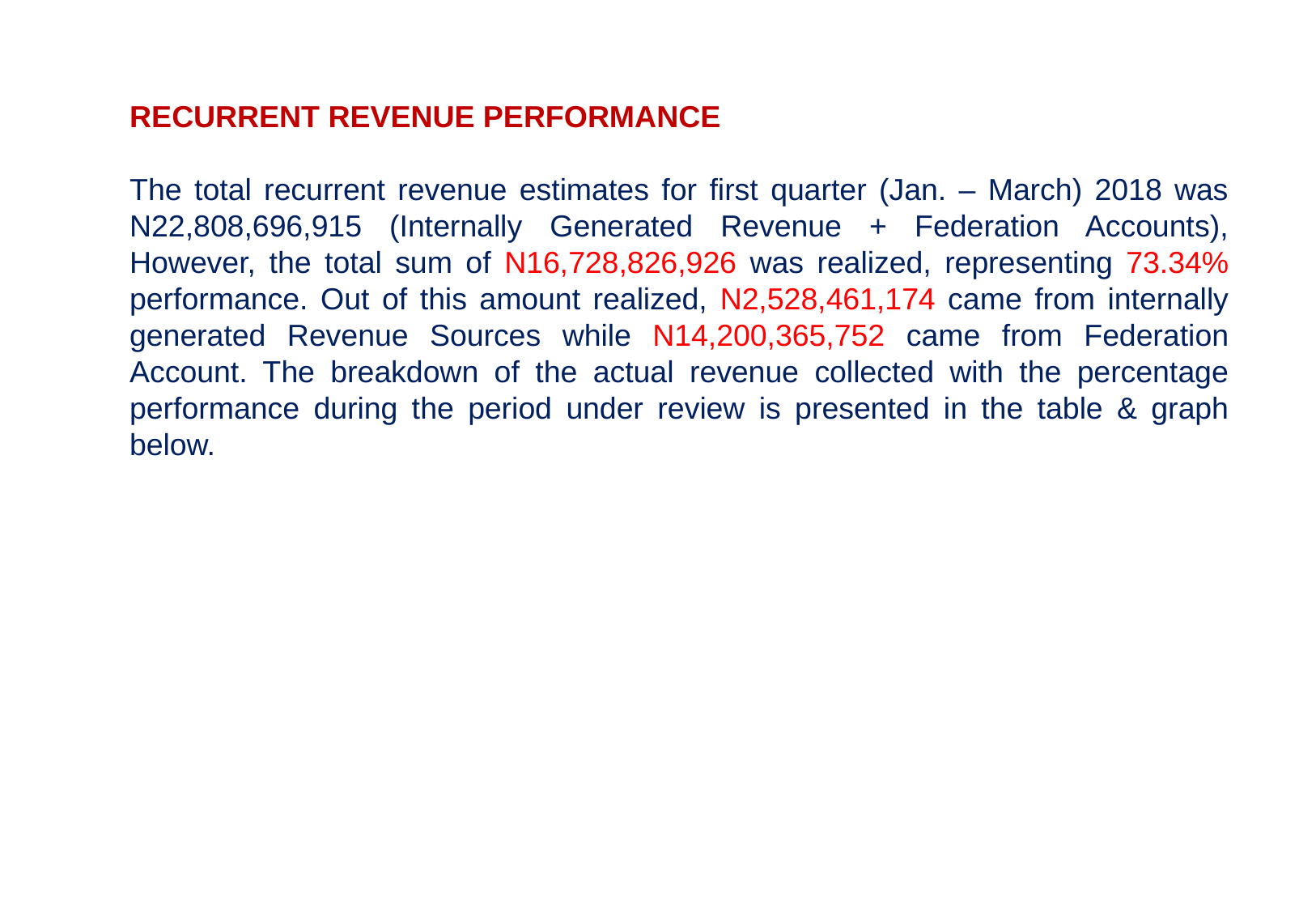

RECURRENT REVENUE PERFORMANCE

The total recurrent revenue estimates for first quarter (Jan. – March) 2018 was N22,808,696,915 (Internally Generated Revenue + Federation Accounts), However, the total sum of N16,728,826,926 was realized, representing 73.34% performance. Out of this amount realized, N2,528,461,174 came from internally generated Revenue Sources while N14,200,365,752 came from Federation Account. The breakdown of the actual revenue collected with the percentage performance during the period under review is presented in the table & graph below.